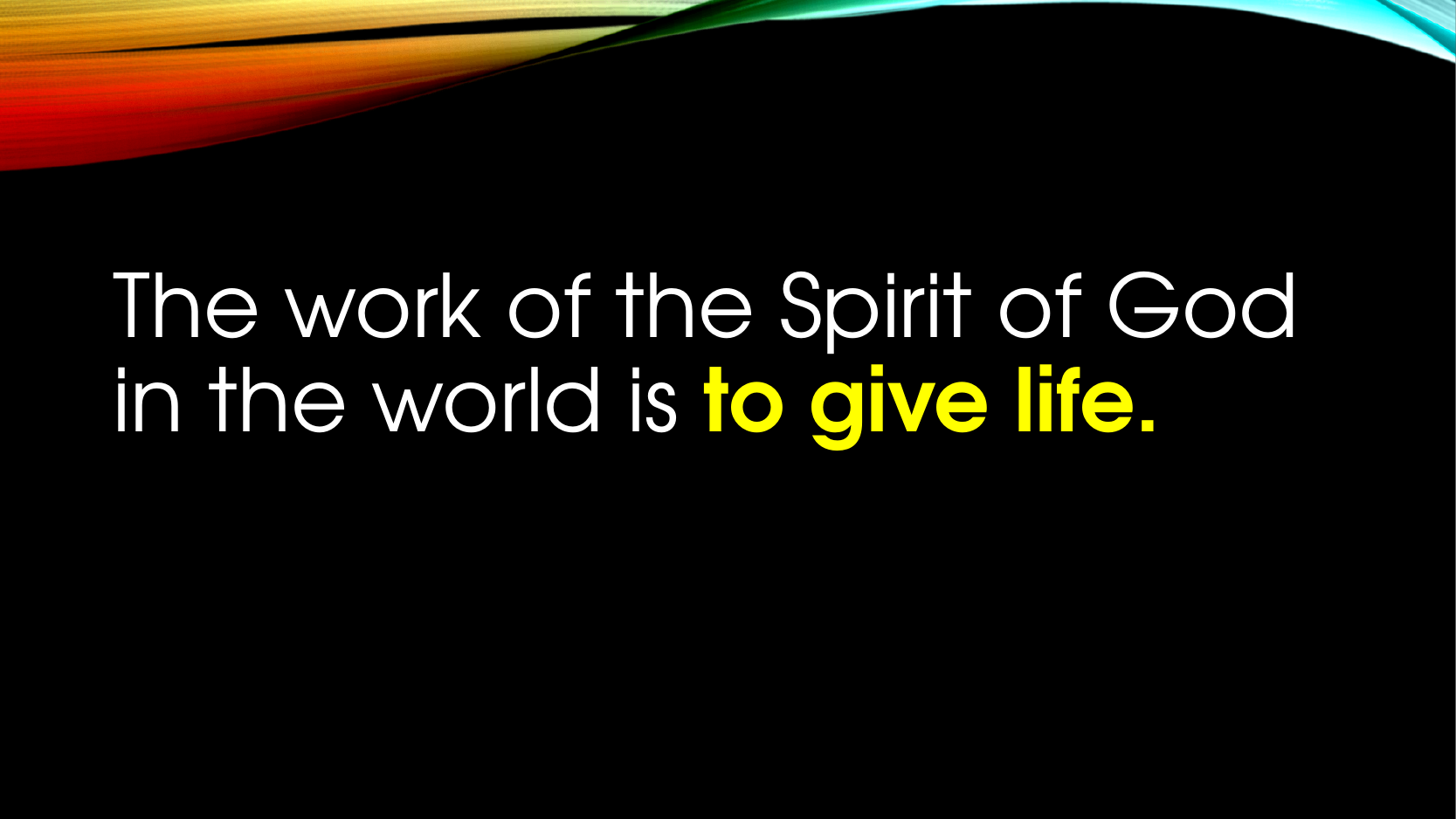

The work of the Spirit of God in the world is to give life.